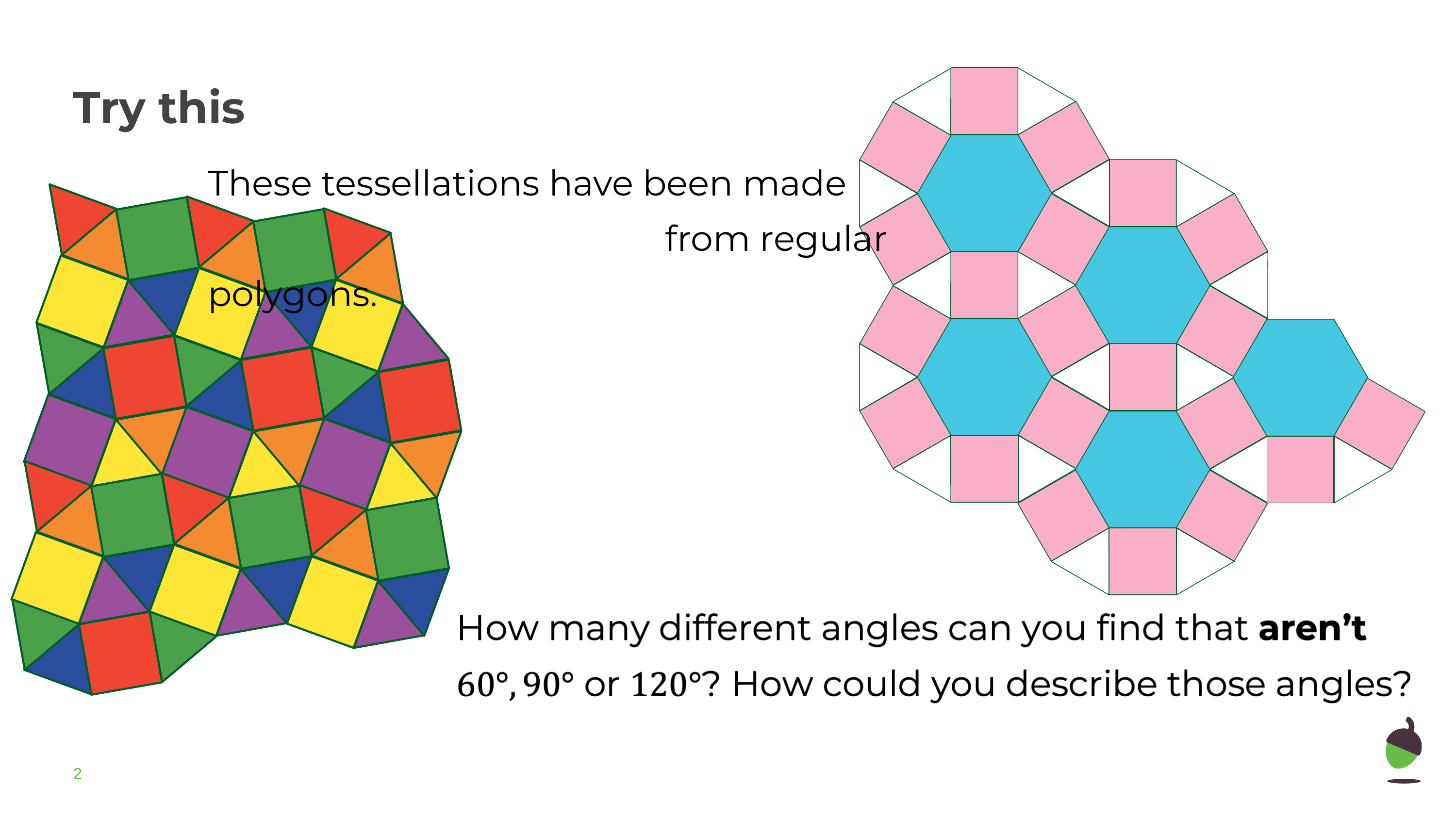

# Try this

These tessellations have been made 							          from regular polygons.

2